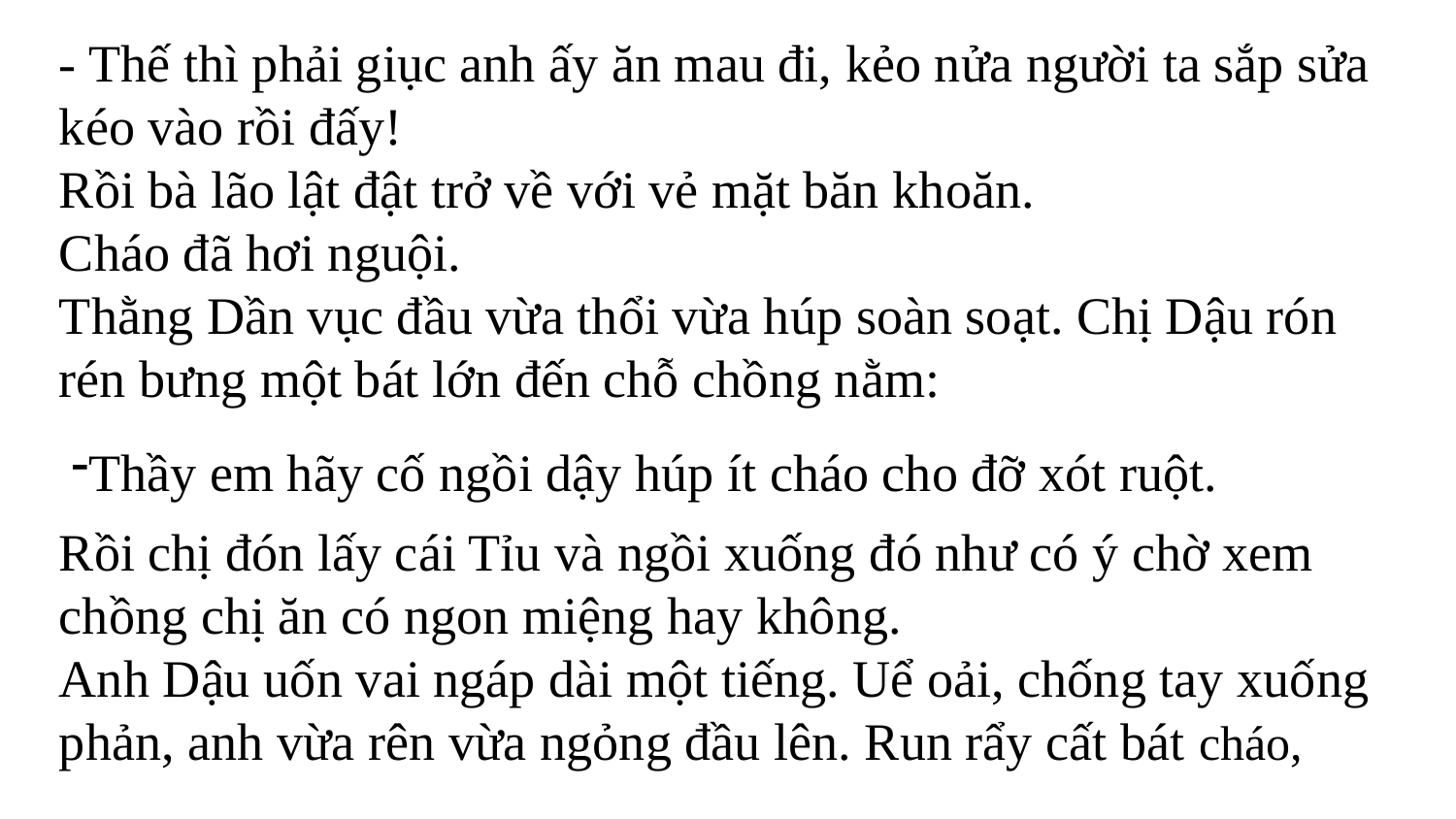

- Thế thì phải giục anh ấy ăn mau đi, kẻo nửa người ta sắp sửa kéo vào rồi đấy!
Rồi bà lão lật đật trở về với vẻ mặt băn khoăn.
Cháo đã hơi nguội.
Thằng Dần vục đầu vừa thổi vừa húp soàn soạt. Chị Dậu rón rén bưng một bát lớn đến chỗ chồng nằm:
Thầy em hãy cố ngồi dậy húp ít cháo cho đỡ xót ruột.

Rồi chị đón lấy cái Tỉu và ngồi xuống đó như có ý chờ xem chồng chị ăn có ngon miệng hay không.
Anh Dậu uốn vai ngáp dài một tiếng. Uể oải, chống tay xuống phản, anh vừa rên vừa ngỏng đầu lên. Run rẩy cất bát cháo,